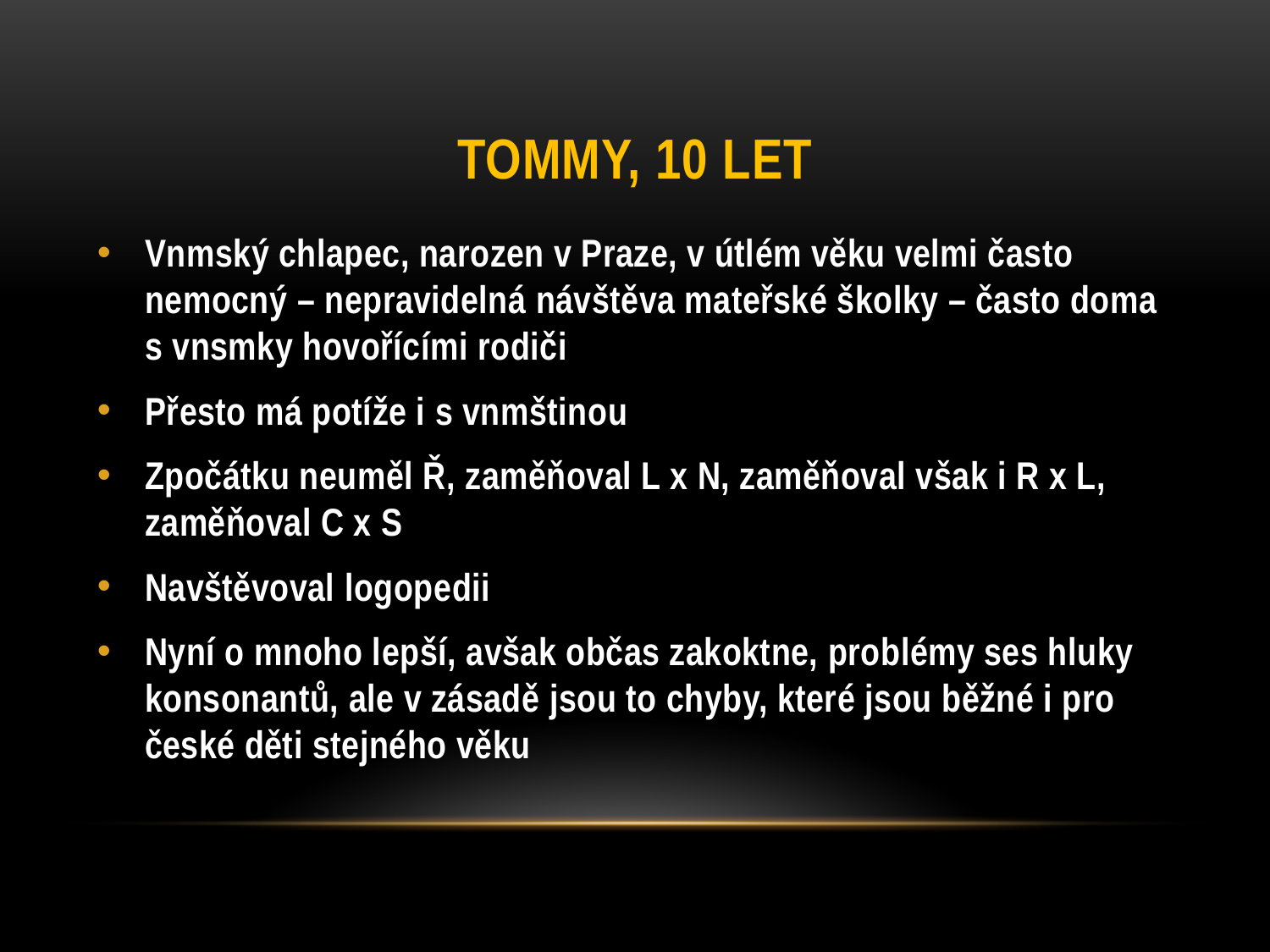

# TOMMY, 10 LET
Vnmský chlapec, narozen v Praze, v útlém věku velmi často nemocný – nepravidelná návštěva mateřské školky – často doma s vnsmky hovořícími rodiči
Přesto má potíže i s vnmštinou
Zpočátku neuměl Ř, zaměňoval L x N, zaměňoval však i R x L, zaměňoval C x S
Navštěvoval logopedii
Nyní o mnoho lepší, avšak občas zakoktne, problémy ses hluky konsonantů, ale v zásadě jsou to chyby, které jsou běžné i pro české děti stejného věku